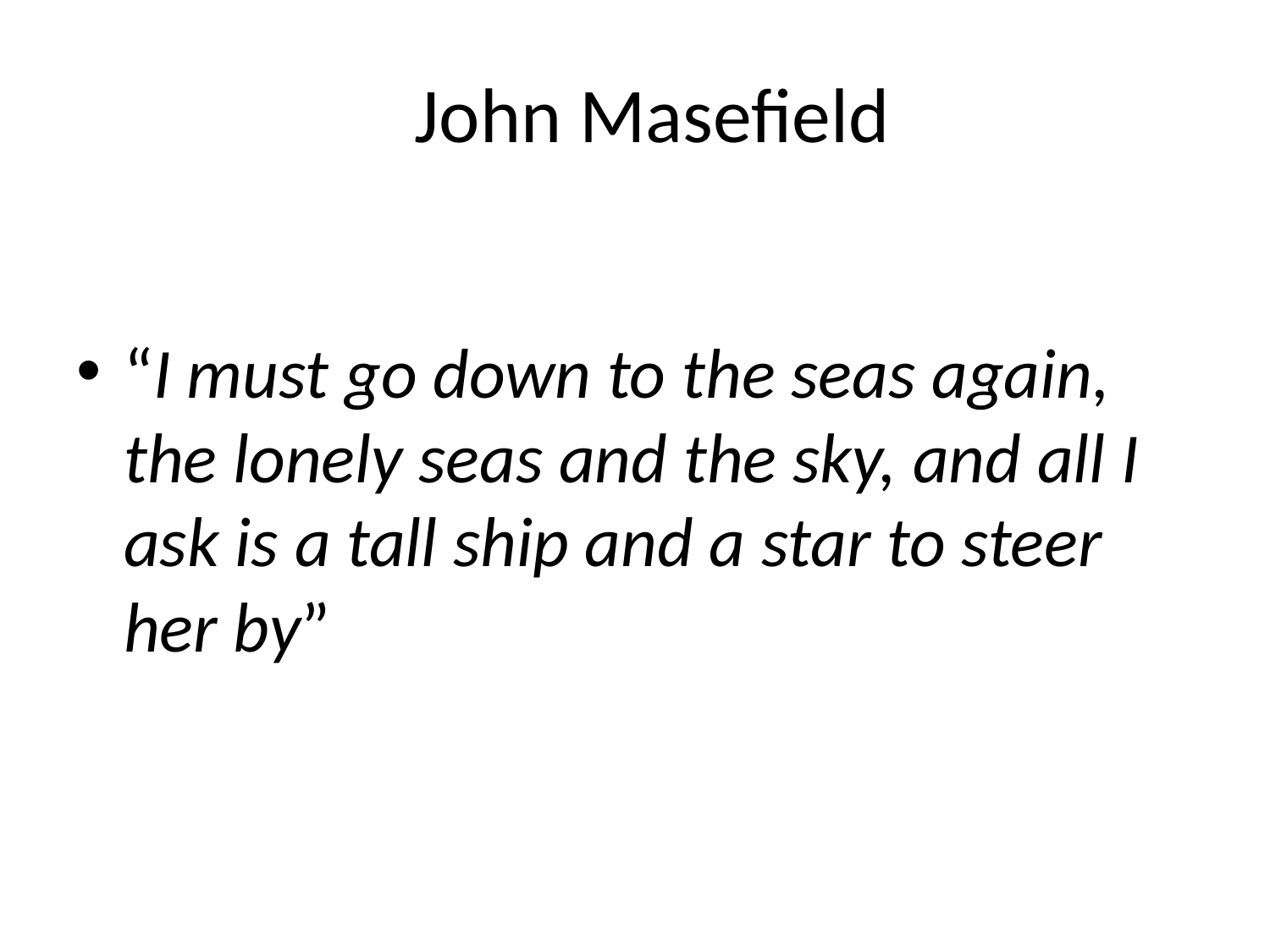

# John Masefield

“I must go down to the seas again, the lonely seas and the sky, and all I ask is a tall ship and a star to steer her by”